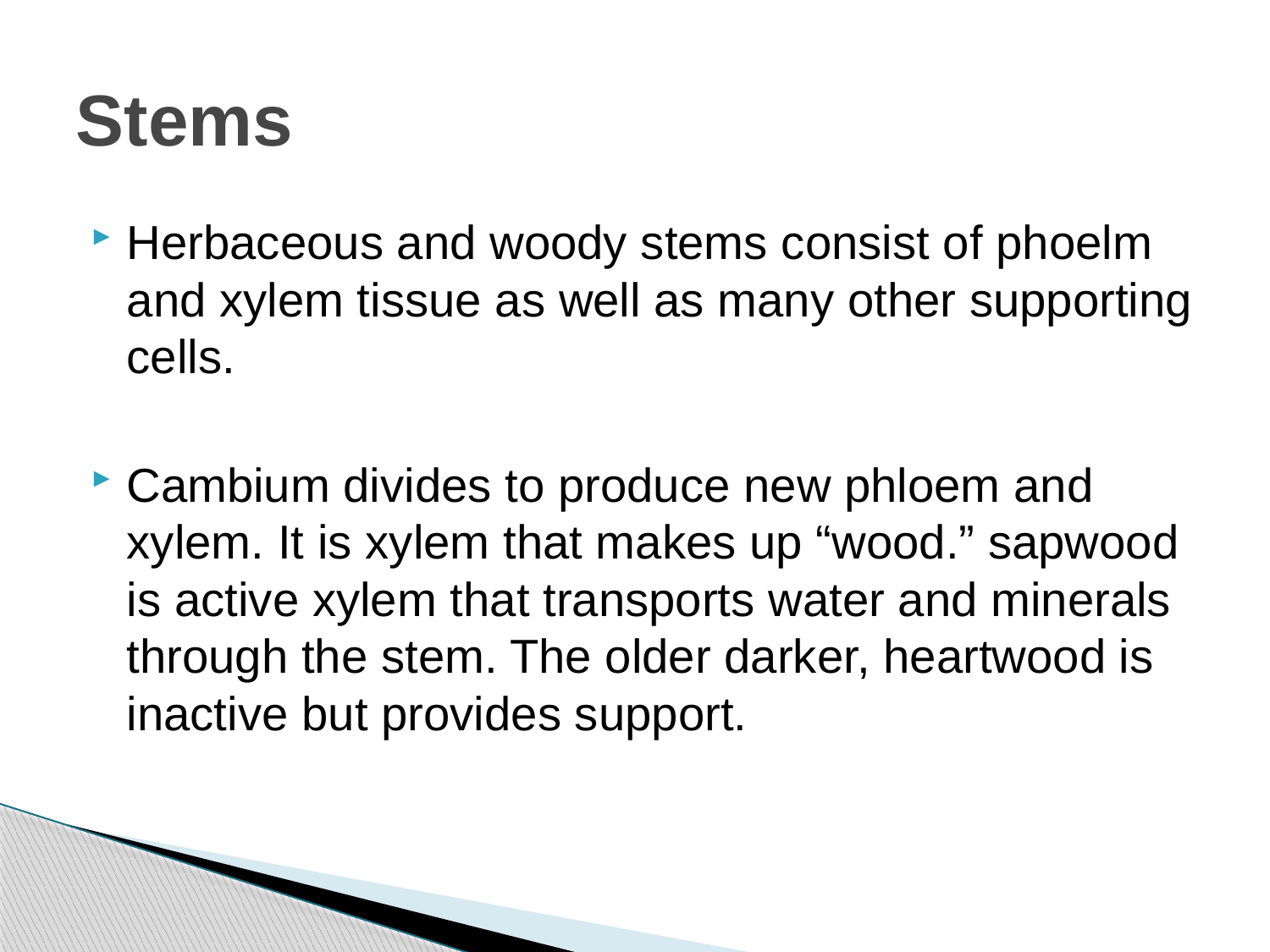

# Stems
Herbaceous and woody stems consist of phoelm and xylem tissue as well as many other supporting cells.

Cambium divides to produce new phloem and xylem. It is xylem that makes up “wood.” sapwood is active xylem that transports water and minerals through the stem. The older darker, heartwood is inactive but provides support.